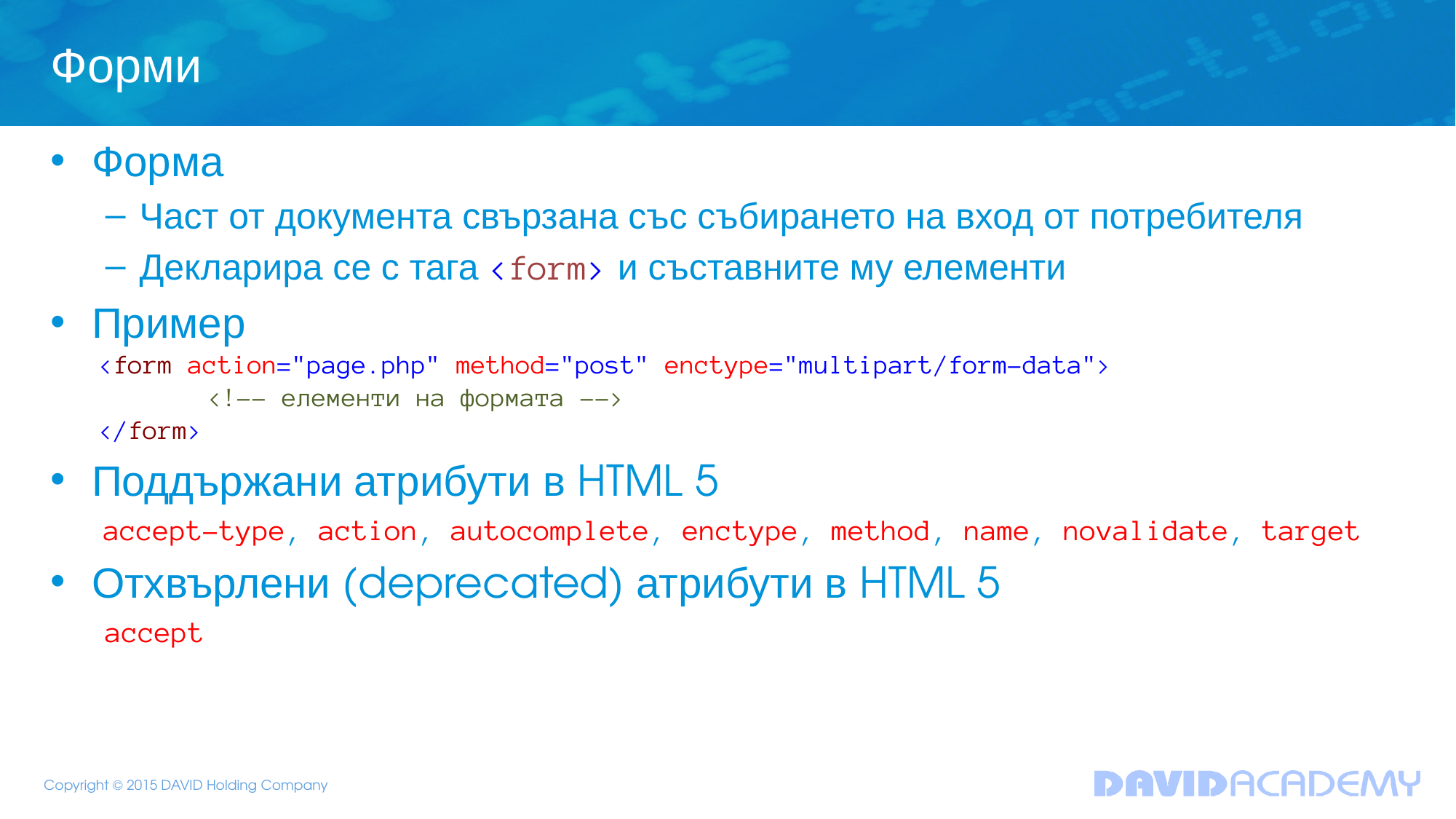

# Форми
Форма
Част от документа свързана със събирането на вход от потребителя
Декларира се с тага <form> и съставните му елементи
Пример
<form action="page.php" method="post" enctype="multipart/form-data">
	<!-- елементи на формата -->
</form>
Поддържани атрибути в HTML 5
accept-type, action, autocomplete, enctype, method, name, novalidate, target
Отхвърлени (deprecated) атрибути в HTML 5
accept